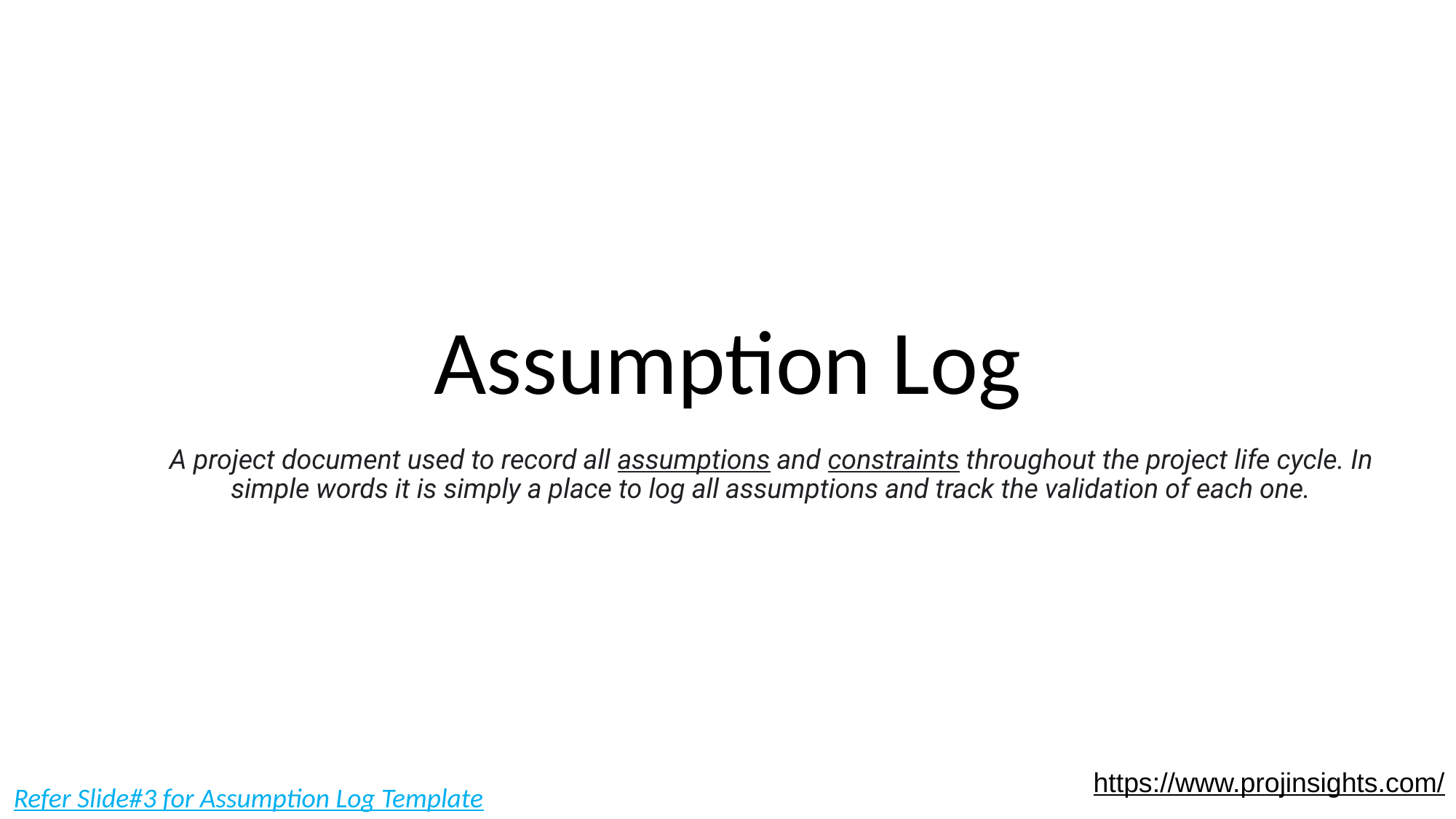

# Assumption Log
A project document used to record all assumptions and constraints throughout the project life cycle. In simple words it is simply a place to log all assumptions and track the validation of each one.
https://www.projinsights.com/
Refer Slide#3 for Assumption Log Template